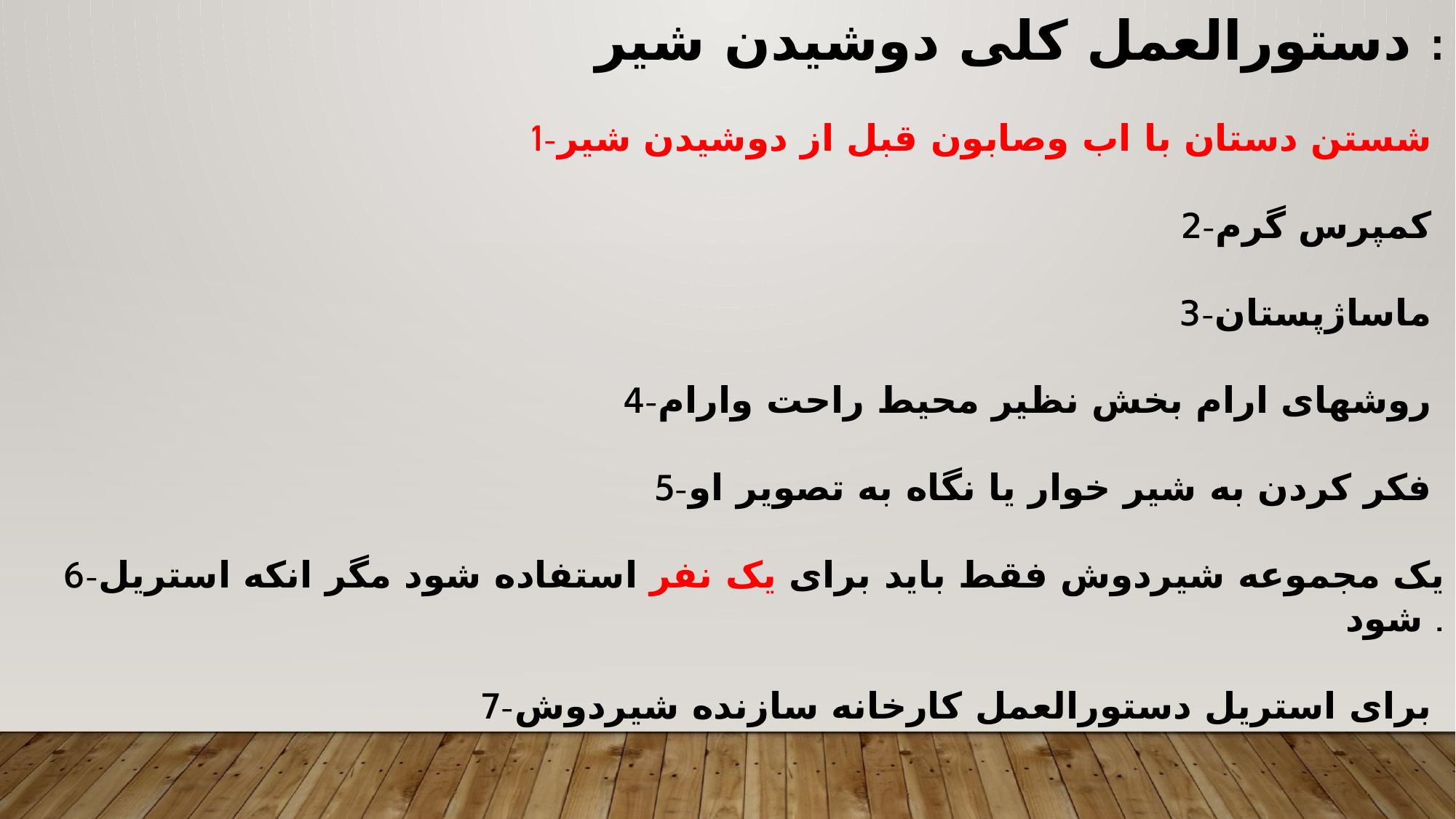

دستورالعمل کلی دوشیدن شیر :

1-شستن دستان با اب وصابون قبل از دوشیدن شیر

2-کمپرس گرم

3-ماساژپستان

4-روشهای ارام بخش نظیر محیط راحت وارام

5-فکر کردن به شیر خوار یا نگاه به تصویر او

6-یک مجموعه شیردوش فقط باید برای یک نفر استفاده شود مگر انکه استریل شود .

7-برای استریل دستورالعمل کارخانه سازنده شیردوش